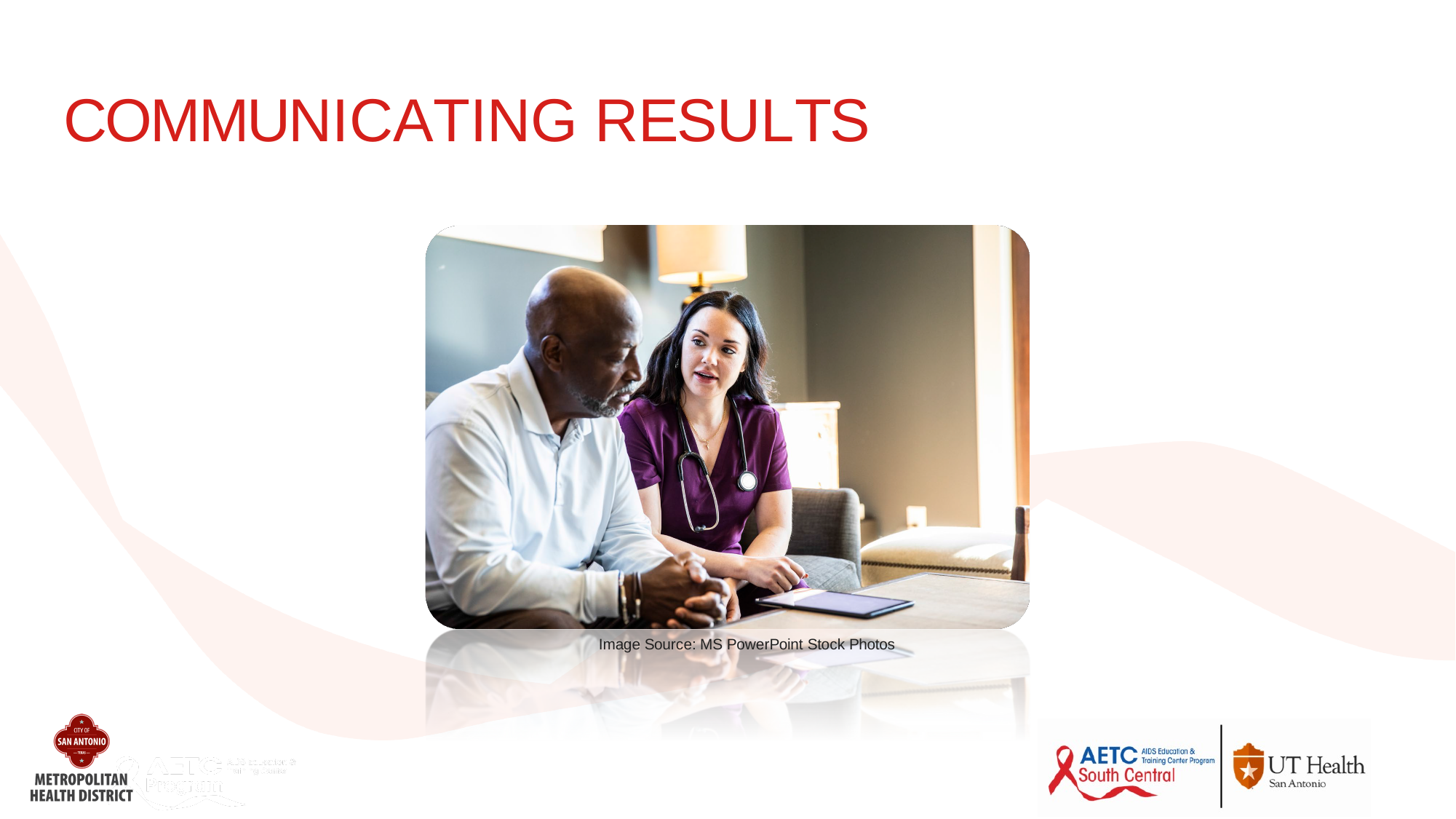

# COMMUNICATING RESULTS

Image Source: MS PowerPoint Stock Photos